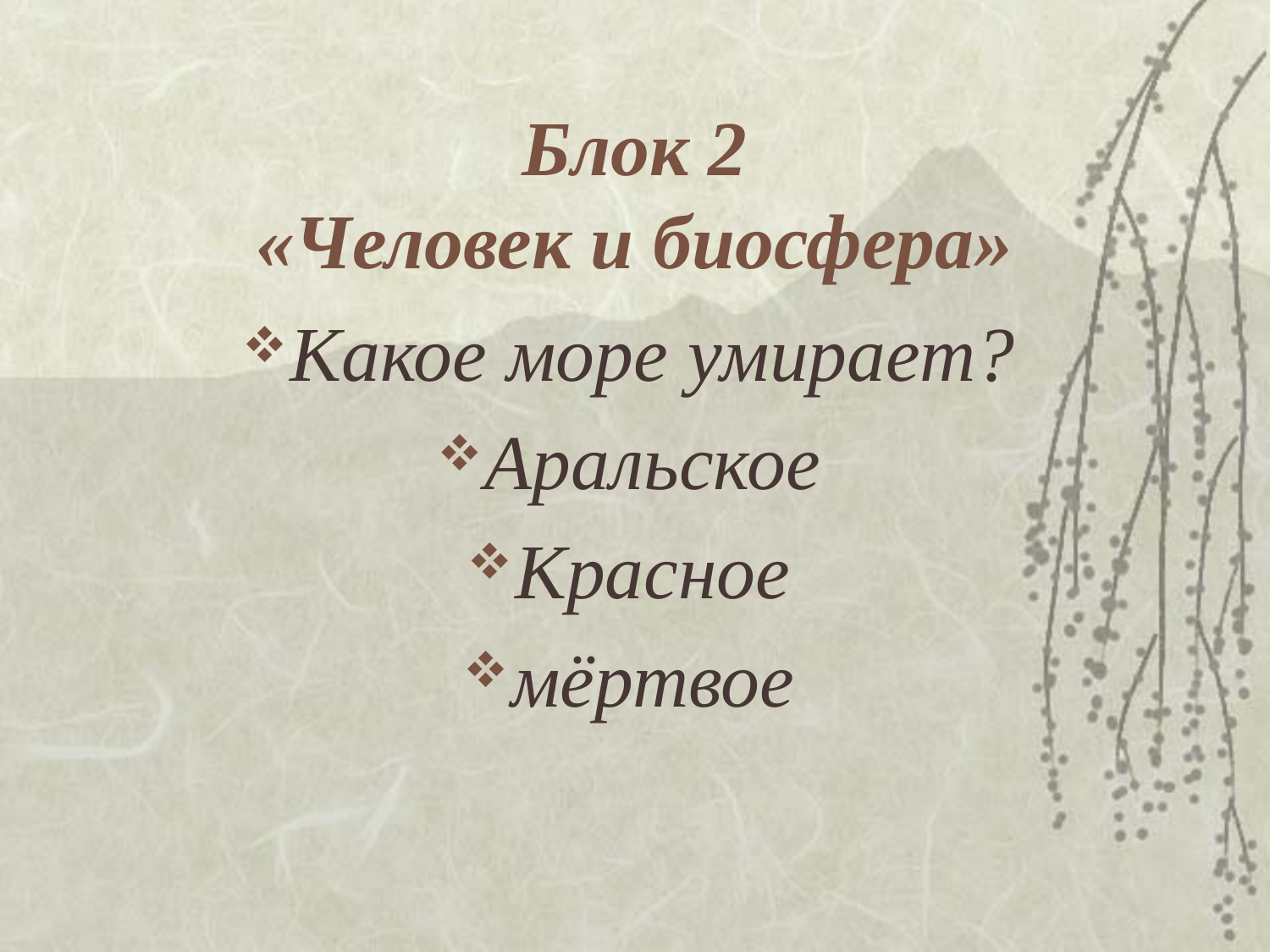

# Блок 2 «Человек и биосфера»
Какое море умирает?
Аральское
Красное
мёртвое